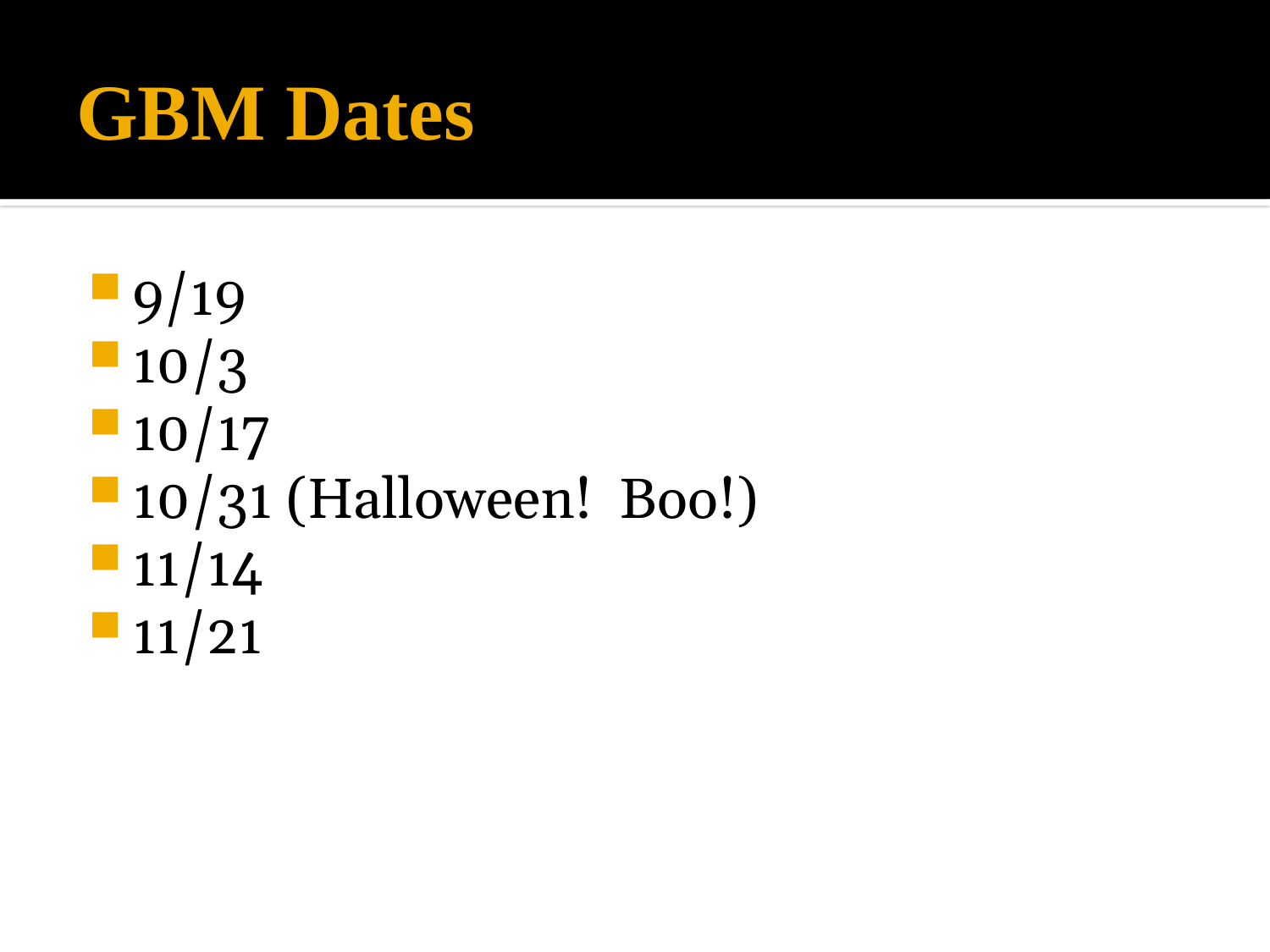

# GBM Dates
9/19
10/3
10/17
10/31 (Halloween!  Boo!)
11/14
11/21